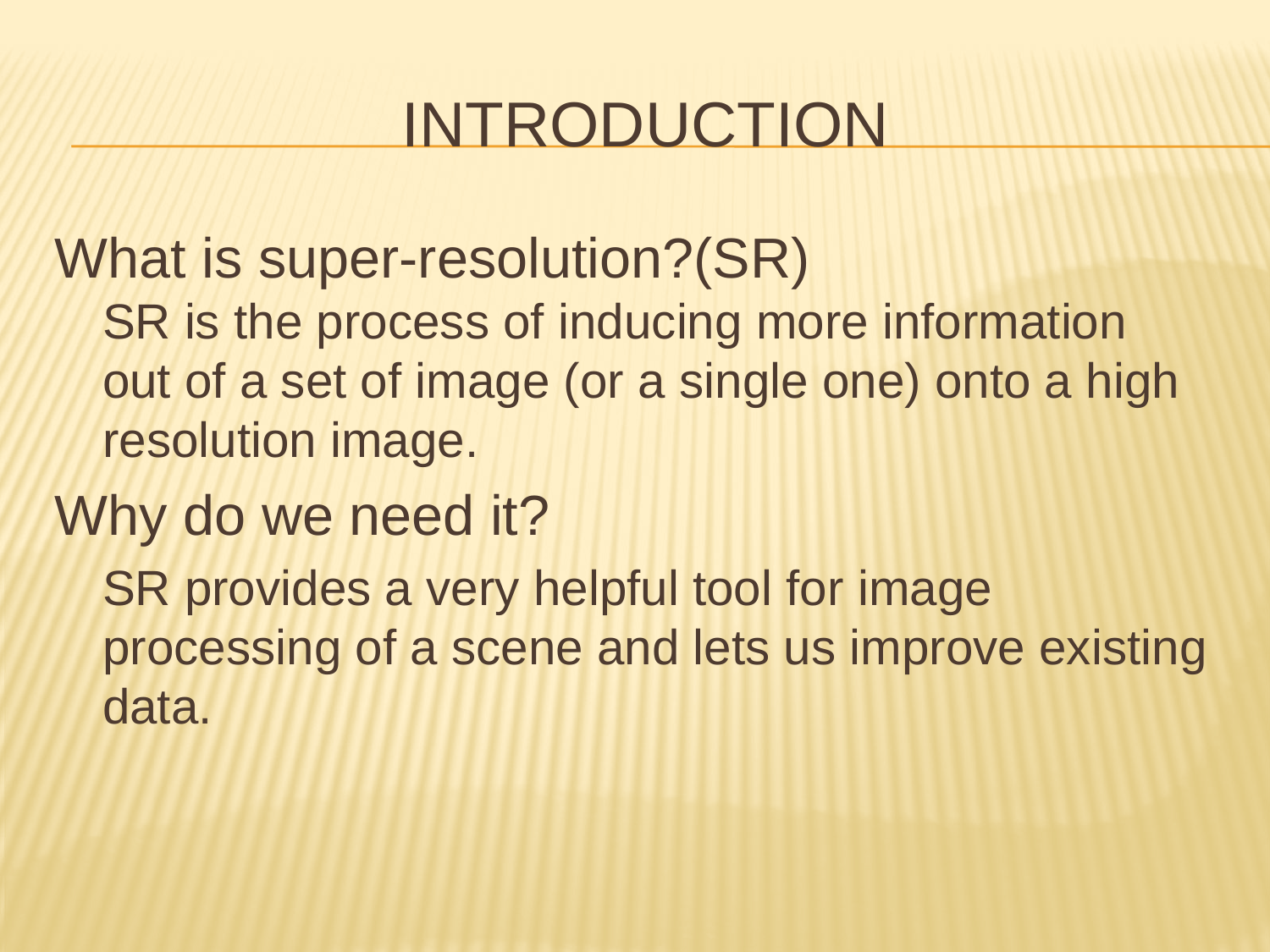

# Introduction
What is super-resolution?(SR)
SR is the process of inducing more information
out of a set of image (or a single one) onto a high resolution image.
Why do we need it?
	SR provides a very helpful tool for image processing of a scene and lets us improve existing data.